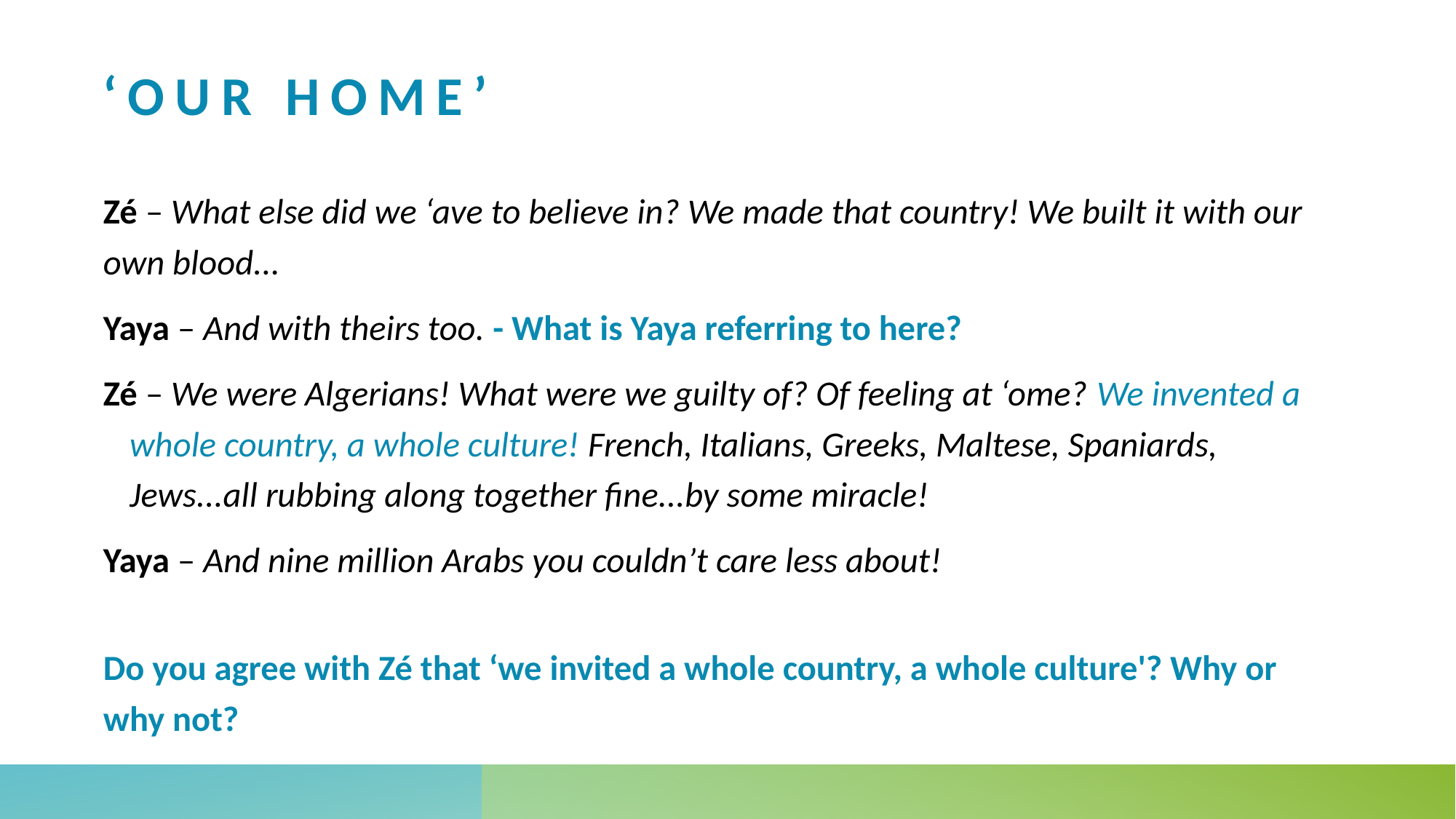

# ‘our home’
Zé – What else did we ‘ave to believe in? We made that country! We built it with our own blood...
Yaya – And with theirs too. - What is Yaya referring to here?
Zé – We were Algerians! What were we guilty of? Of feeling at ‘ome? We invented a whole country, a whole culture! French, Italians, Greeks, Maltese, Spaniards, Jews...all rubbing along together fine...by some miracle!
Yaya – And nine million Arabs you couldn’t care less about!

Do you agree with Zé that ‘we invited a whole country, a whole culture'? Why or why not?